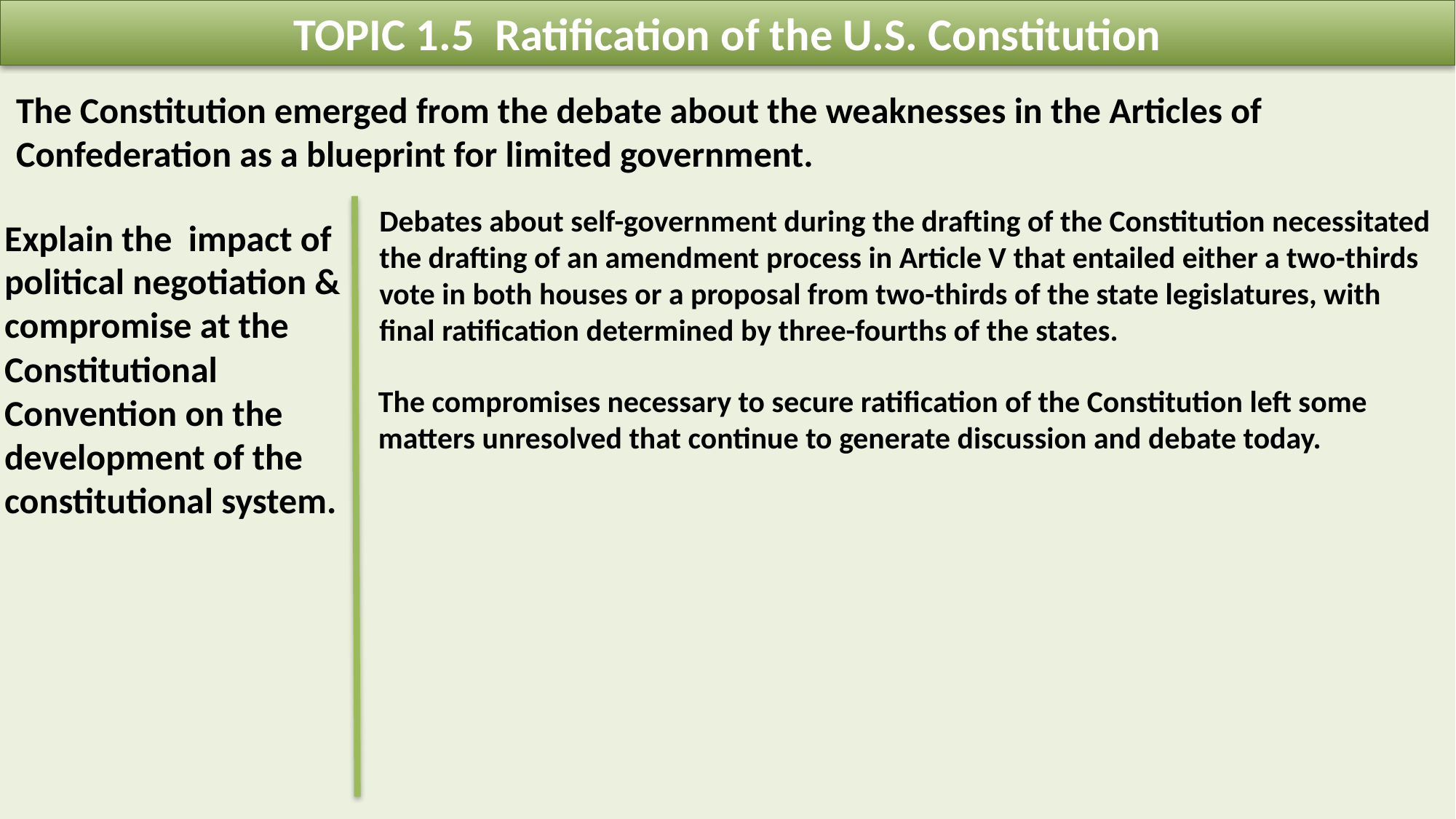

TOPIC 1.5  Ratification of the U.S. Constitution
The Constitution emerged from the debate about the weaknesses in the Articles of Confederation as a blueprint for limited government.
Debates about self-government during the drafting of the Constitution necessitated the drafting of an amendment process in Article V that entailed either a two-thirds vote in both houses or a proposal from two-thirds of the state legislatures, with final ratification determined by three-fourths of the states.
Explain the  impact of political negotiation & compromise at the Constitutional Convention on the development of the constitutional system.
The compromises necessary to secure ratification of the Constitution left some matters unresolved that continue to generate discussion and debate today.